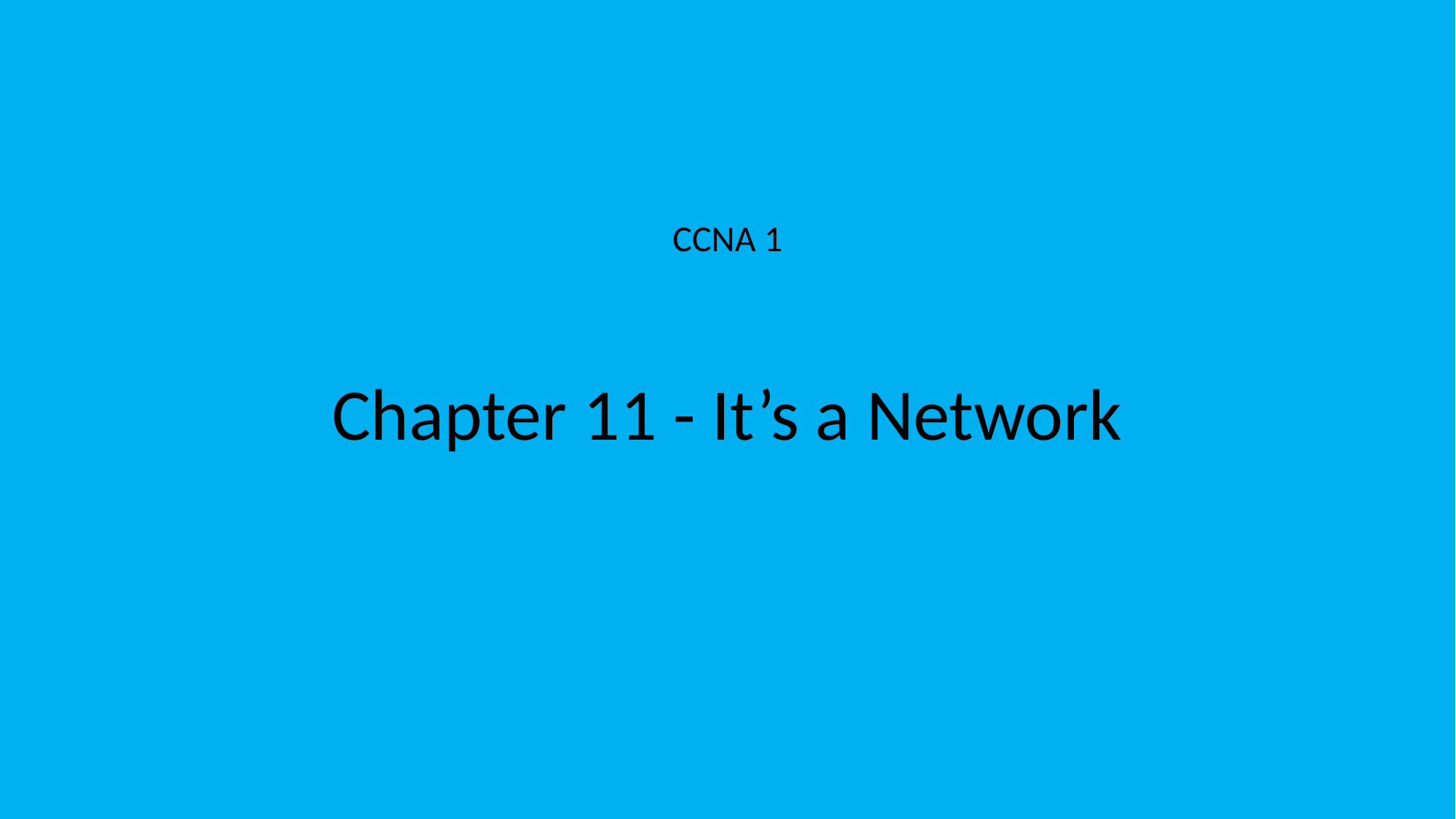

# CCNA 1
Chapter 11 - It’s a Network